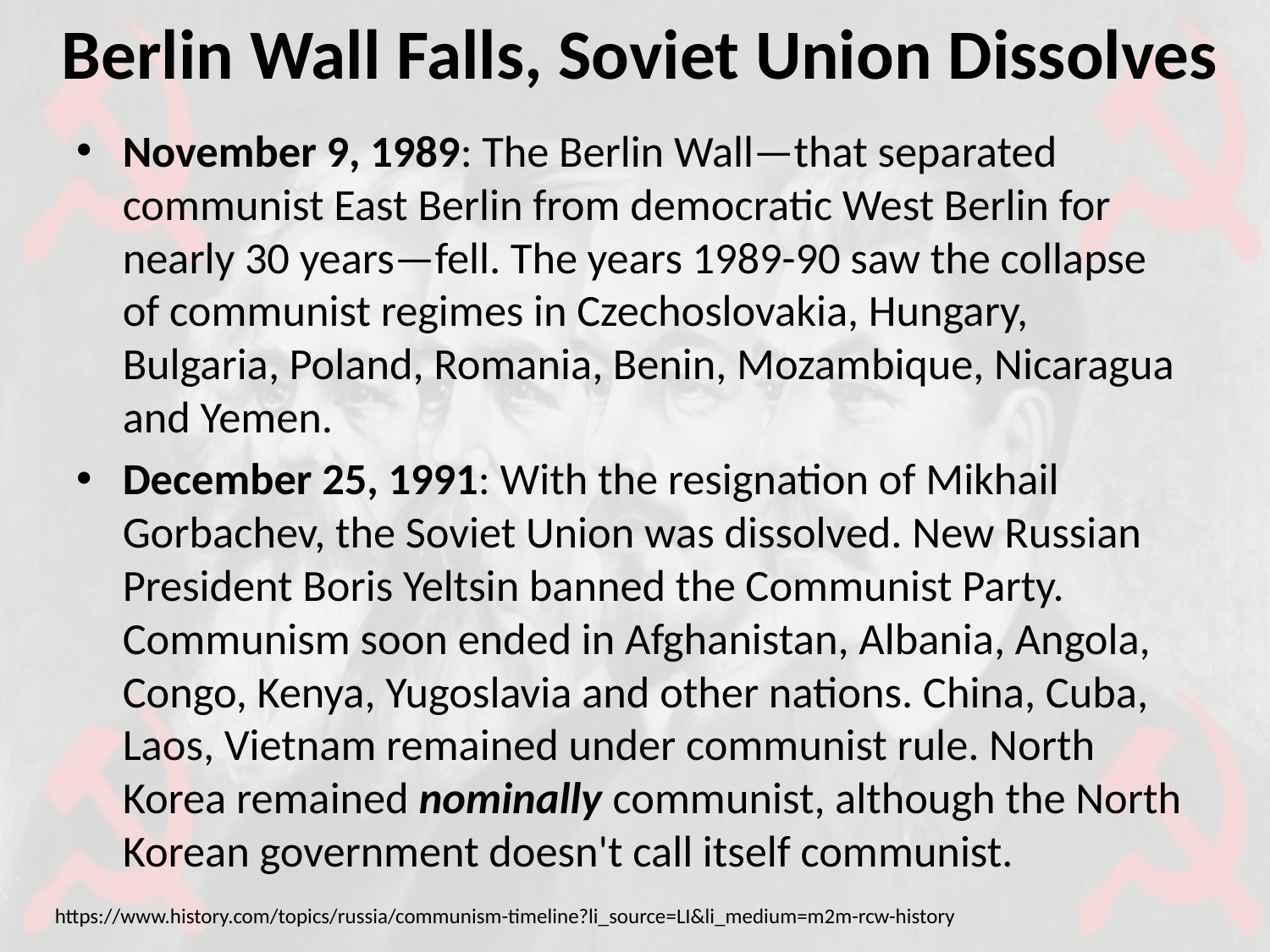

# Berlin Wall Falls, Soviet Union Dissolves
November 9, 1989: The Berlin Wall—that separated communist East Berlin from democratic West Berlin for nearly 30 years—fell. The years 1989-90 saw the collapse of communist regimes in Czechoslovakia, Hungary, Bulgaria, Poland, Romania, Benin, Mozambique, Nicaragua and Yemen.
December 25, 1991: With the resignation of Mikhail Gorbachev, the Soviet Union was dissolved. New Russian President Boris Yeltsin banned the Communist Party. Communism soon ended in Afghanistan, Albania, Angola, Congo, Kenya, Yugoslavia and other nations. China, Cuba, Laos, Vietnam remained under communist rule. North Korea remained nominally communist, although the North Korean government doesn't call itself communist.
https://www.history.com/topics/russia/communism-timeline?li_source=LI&li_medium=m2m-rcw-history